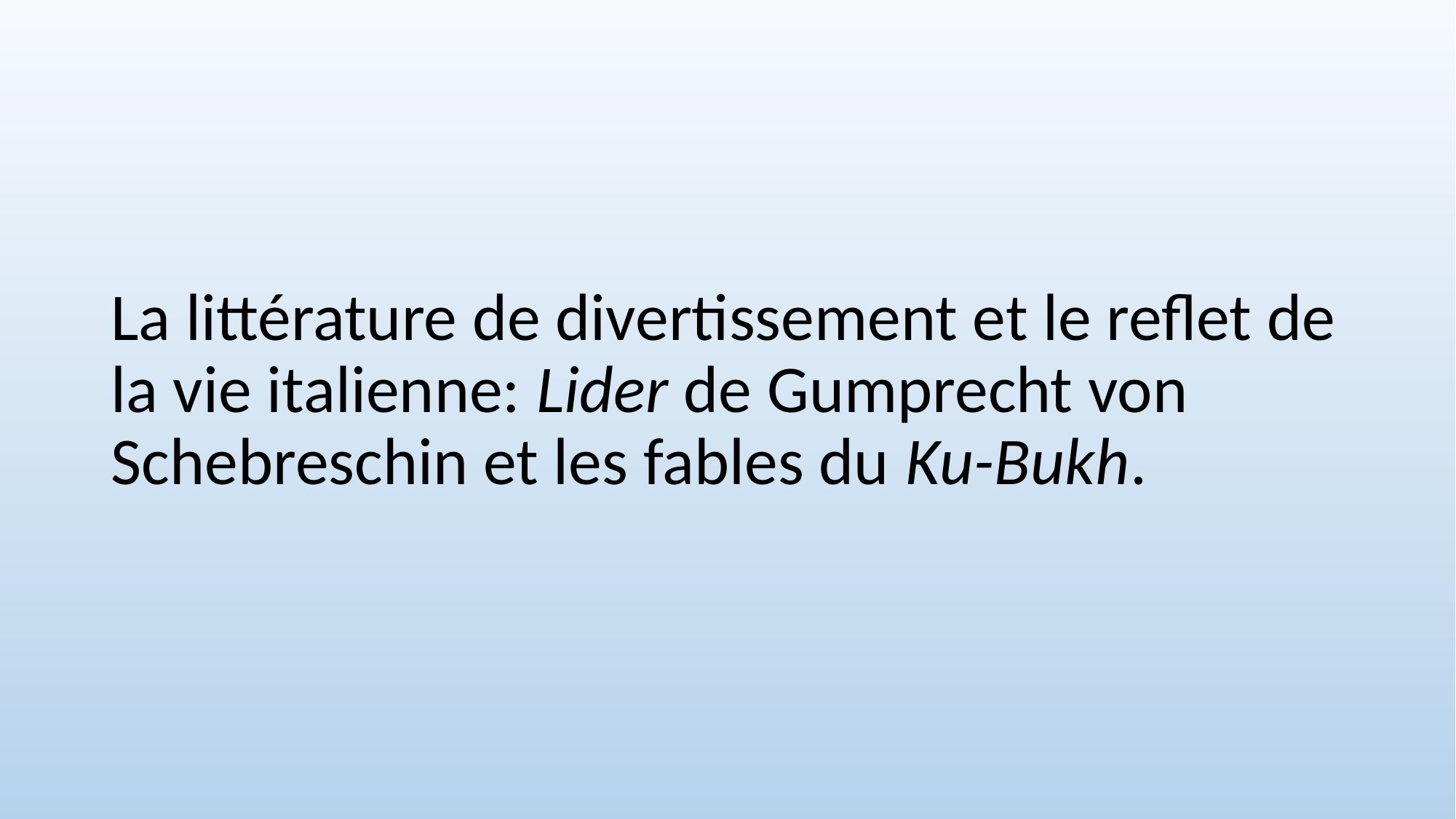

# La littérature de divertissement et le reflet de la vie italienne: Lider de Gumprecht von Schebreschin et les fables du Ku-Bukh.